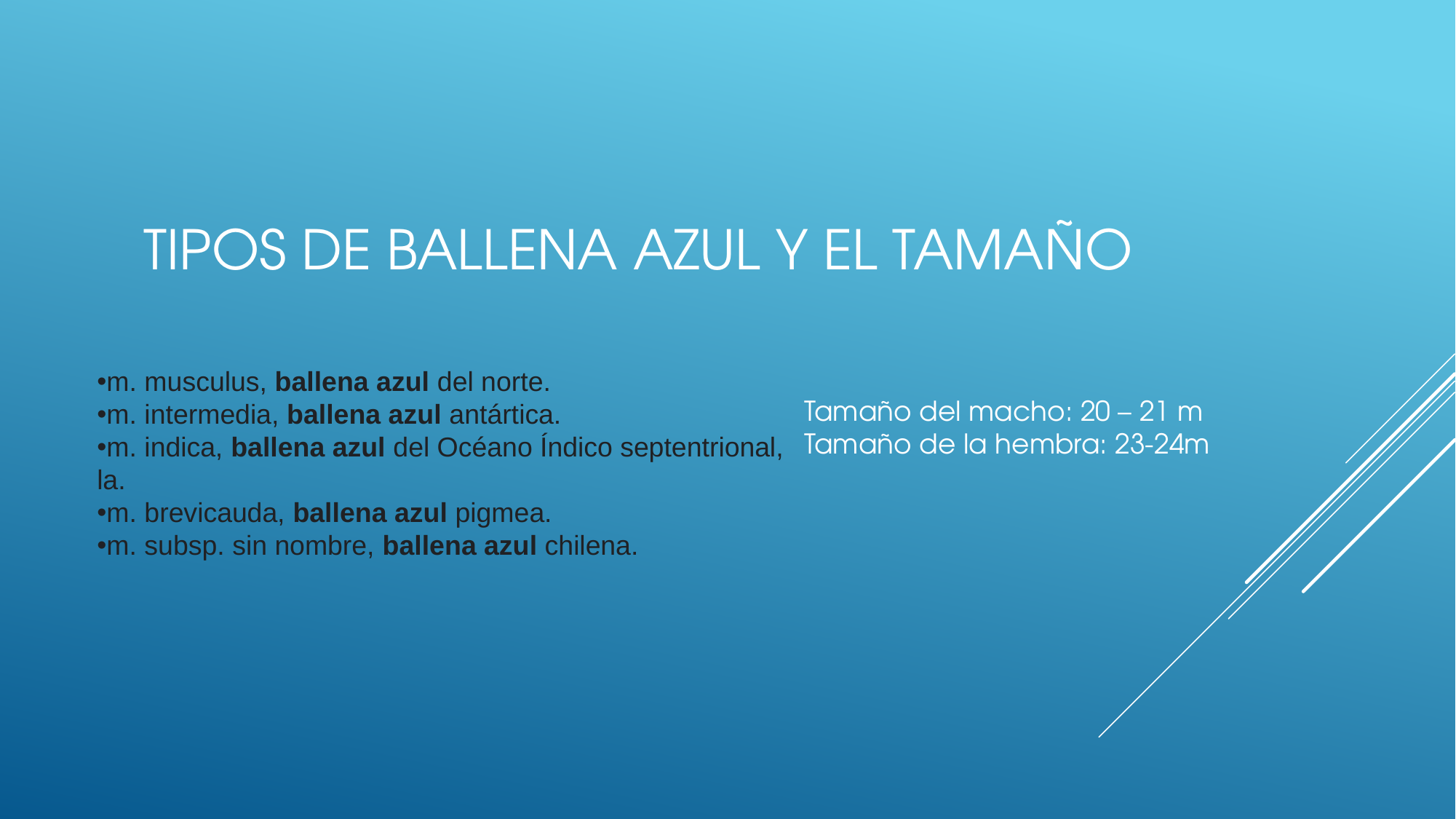

# Tipos de ballena azul y el tamaño
m. musculus, ballena azul del norte.
m. intermedia, ballena azul antártica.
m. indica, ballena azul del Océano Índico septentrional, la.
m. brevicauda, ballena azul pigmea.
m. subsp. sin nombre, ballena azul chilena.

Tamaño del macho: 20 – 21 m
Tamaño de la hembra: 23-24m